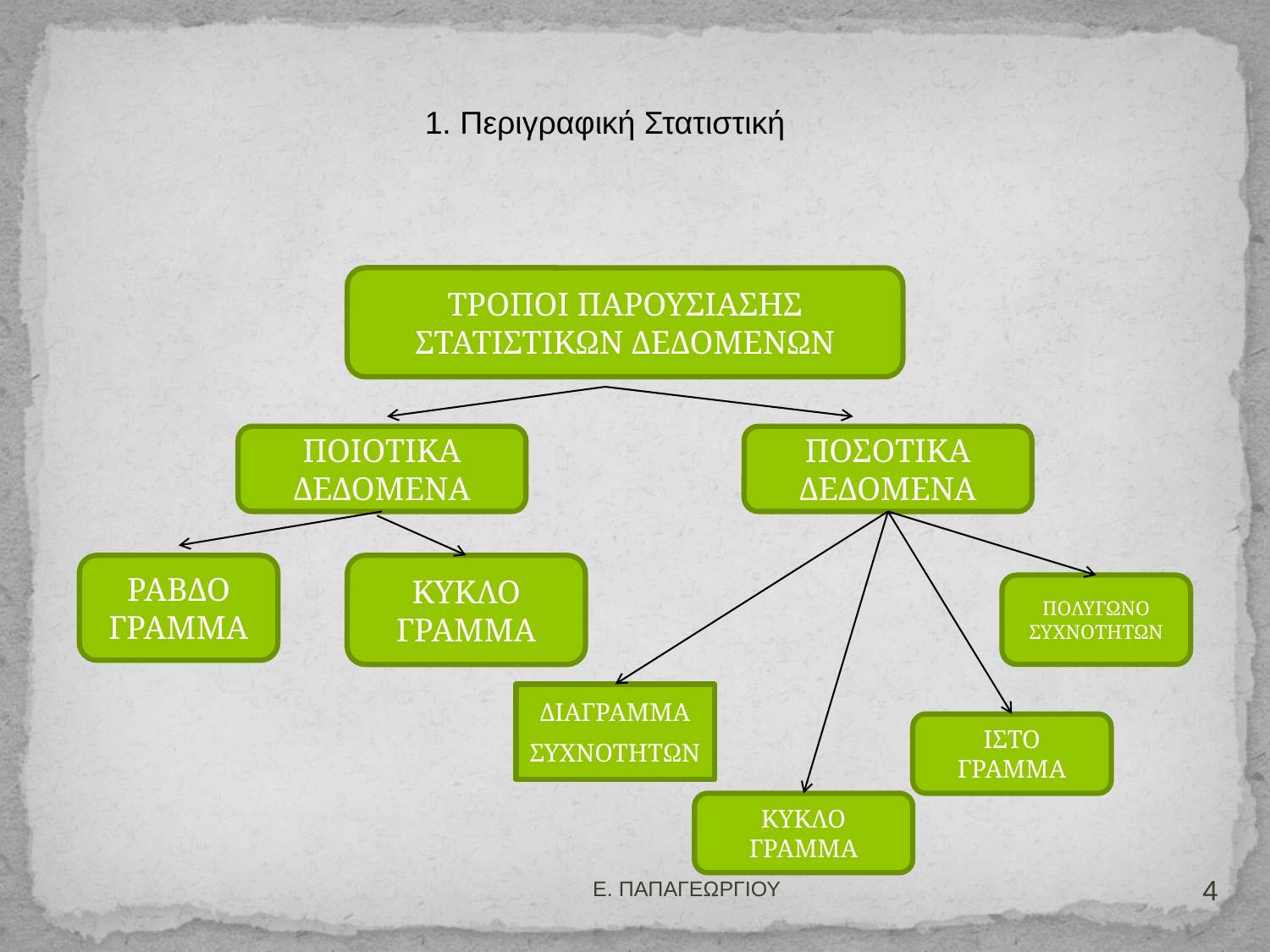

1. Περιγραφική Στατιστική
ΤΡΟΠΟΙ ΠΑΡΟΥΣΙΑΣΗΣ ΣΤΑΤΙΣΤΙΚΩΝ ΔΕΔΟΜΕΝΩΝ
ΠΟΙΟΤΙΚΑ ΔΕΔΟΜΕΝΑ
ΠΟΣΟΤΙΚΑ ΔΕΔΟΜΕΝΑ
ΡΑΒΔΟ
ΓΡΑΜΜΑ
ΚΥΚΛΟ
ΓΡΑΜΜΑ
ΠΟΛΥΓΩΝΟ
ΣΥΧΝΟΤΗΤΩΝ
ΔΙΑΓΡΑΜΜΑ
ΣΥΧΝΟΤΗΤΩΝ
ΙΣΤΟ
ΓΡΑΜΜΑ
ΚΥΚΛΟ
ΓΡΑΜΜΑ
4
Ε. ΠΑΠΑΓΕΩΡΓΙΟΥ